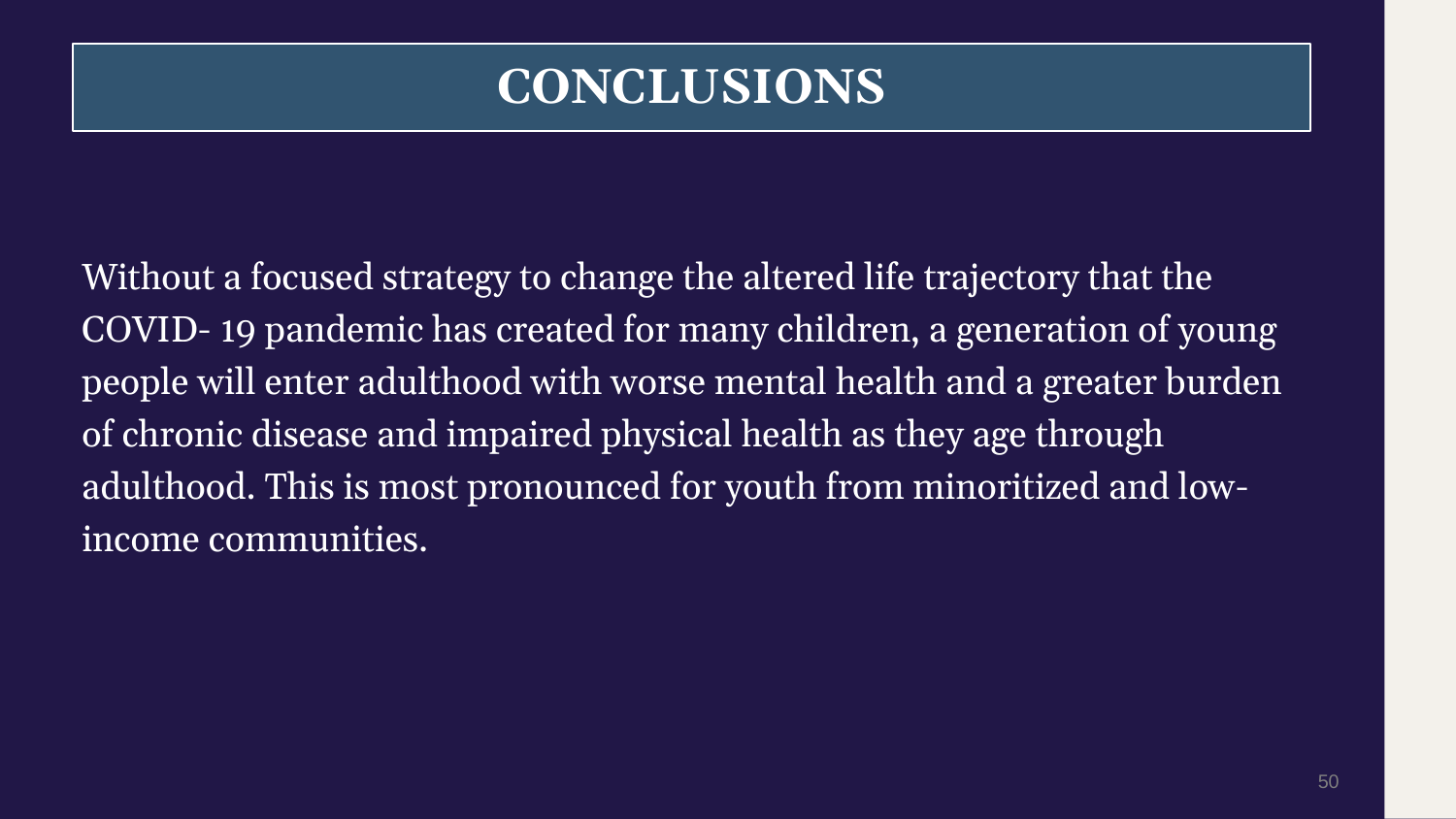

# CONCLUSIONS
Without a focused strategy to change the altered life trajectory that the COVID- 19 pandemic has created for many children, a generation of young people will enter adulthood with worse mental health and a greater burden of chronic disease and impaired physical health as they age through adulthood. This is most pronounced for youth from minoritized and low- income communities.

50